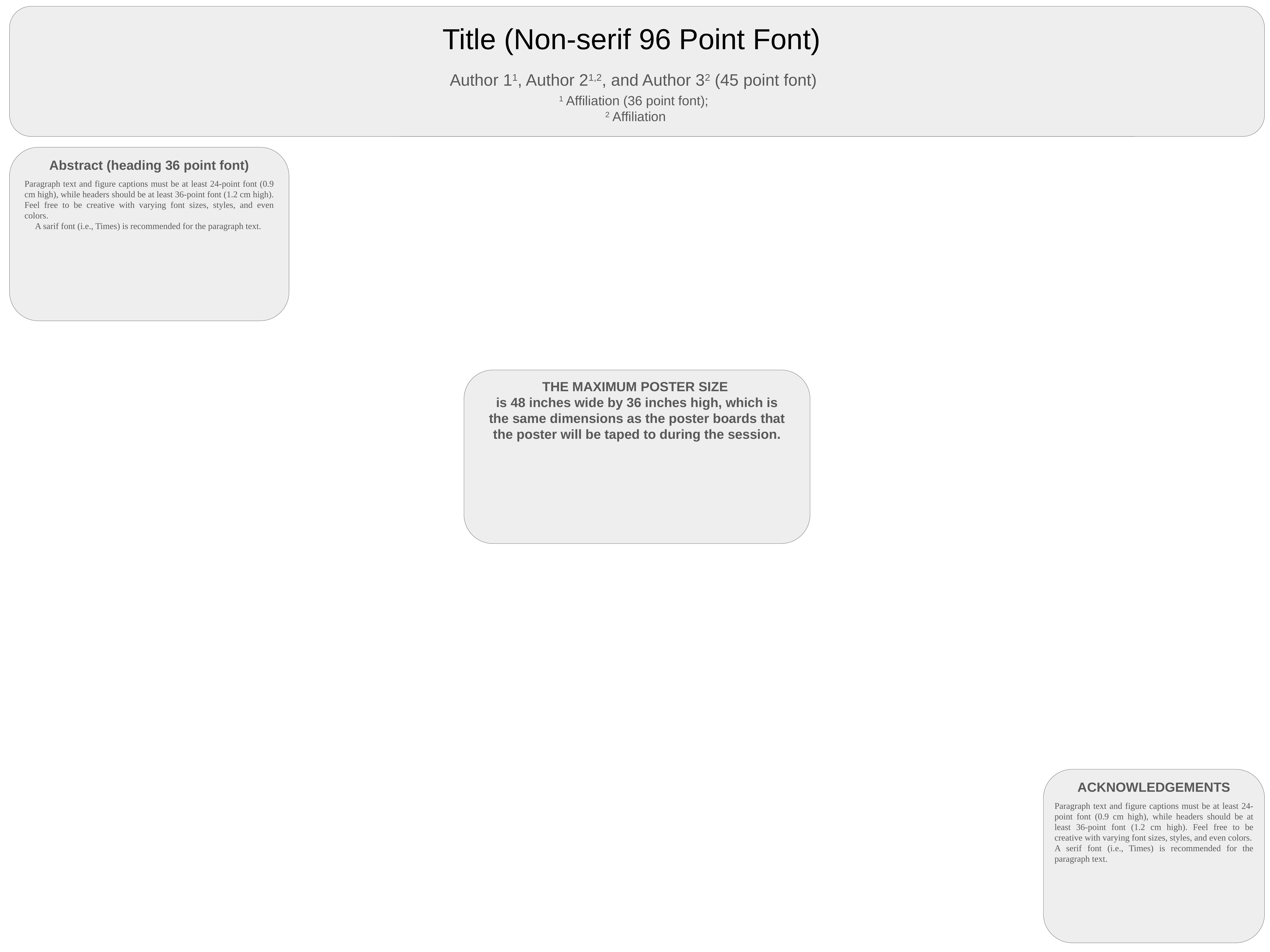

# Title (Non-serif 96 Point Font)
Author 11, Author 21,2, and Author 32 (45 point font)
1 Affiliation (36 point font);
2 Affiliation

Abstract (heading 36 point font)
Paragraph text and figure captions must be at least 24-point font (0.9 cm high), while headers should be at least 36-point font (1.2 cm high). Feel free to be creative with varying font sizes, styles, and even colors.
A sarif font (i.e., Times) is recommended for the paragraph text.

THE MAXIMUM POSTER SIZE
is 48 inches wide by 36 inches high, which is the same dimensions as the poster boards that the poster will be taped to during the session.

ACKNOWLEDGEMENTS
Paragraph text and figure captions must be at least 24-point font (0.9 cm high), while headers should be at least 36-point font (1.2 cm high). Feel free to be creative with varying font sizes, styles, and even colors.
A serif font (i.e., Times) is recommended for the paragraph text.